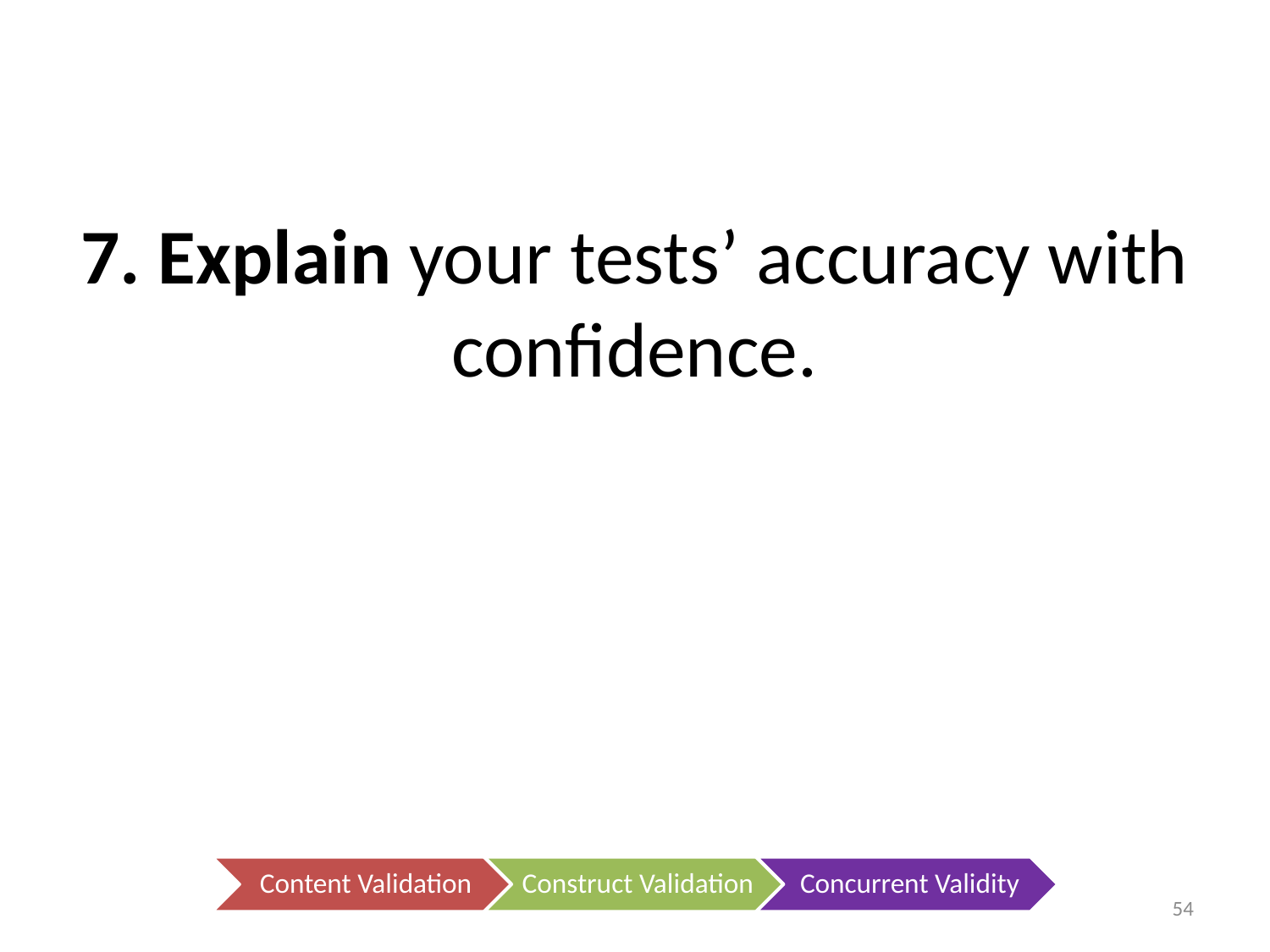

# 7. Explain your tests’ accuracy with confidence.
Content Validation
Construct Validation
Concurrent Validity
54